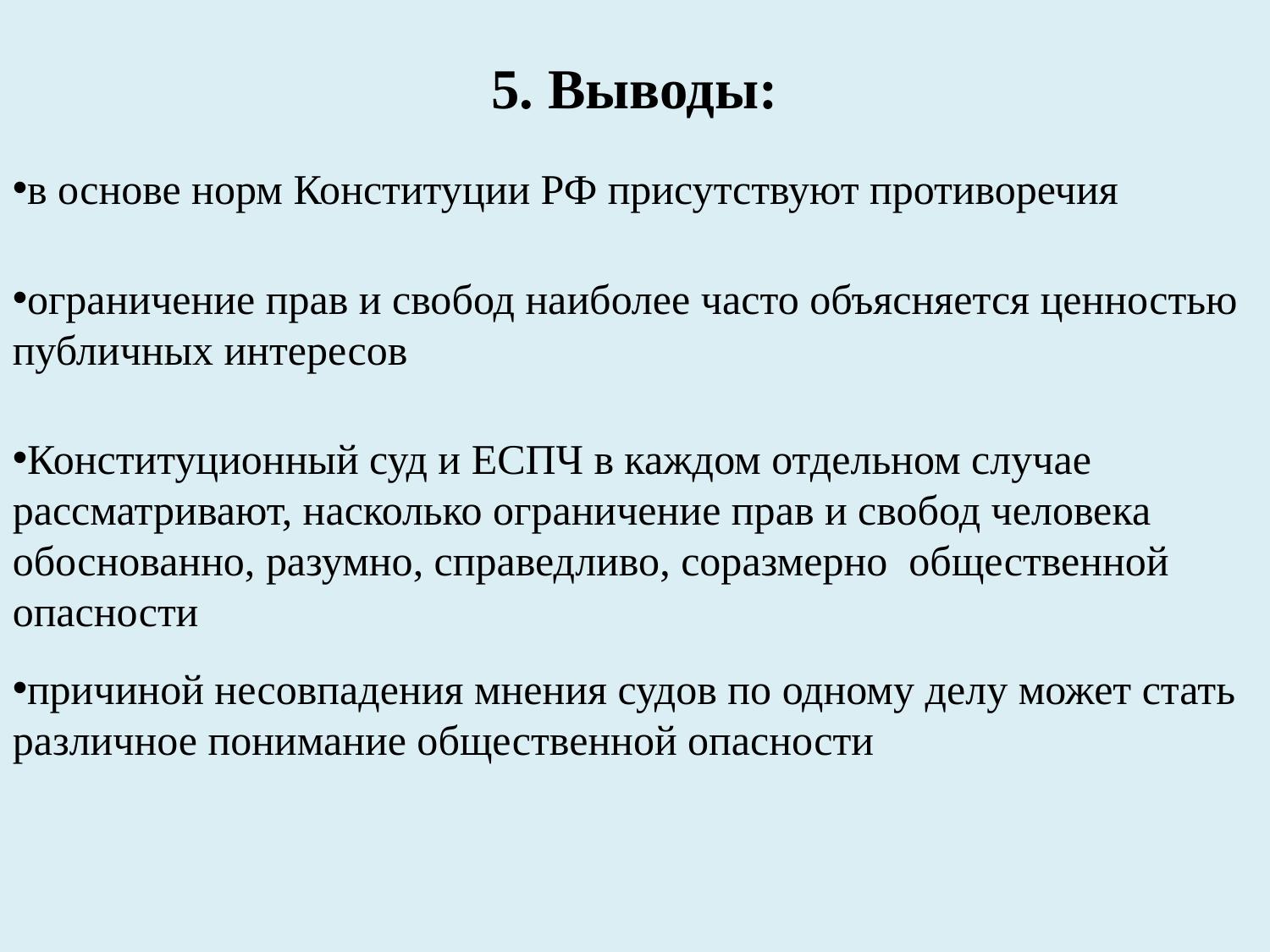

5. Выводы:
в основе норм Конституции РФ присутствуют противоречия

ограничение прав и свобод наиболее часто объясняется ценностью публичных интересов
Конституционный суд и ЕСПЧ в каждом отдельном случае рассматривают, насколько ограничение прав и свобод человека обоснованно, разумно, справедливо, соразмерно  общественной опасности
причиной несовпадения мнения судов по одному делу может стать различное понимание общественной опасности